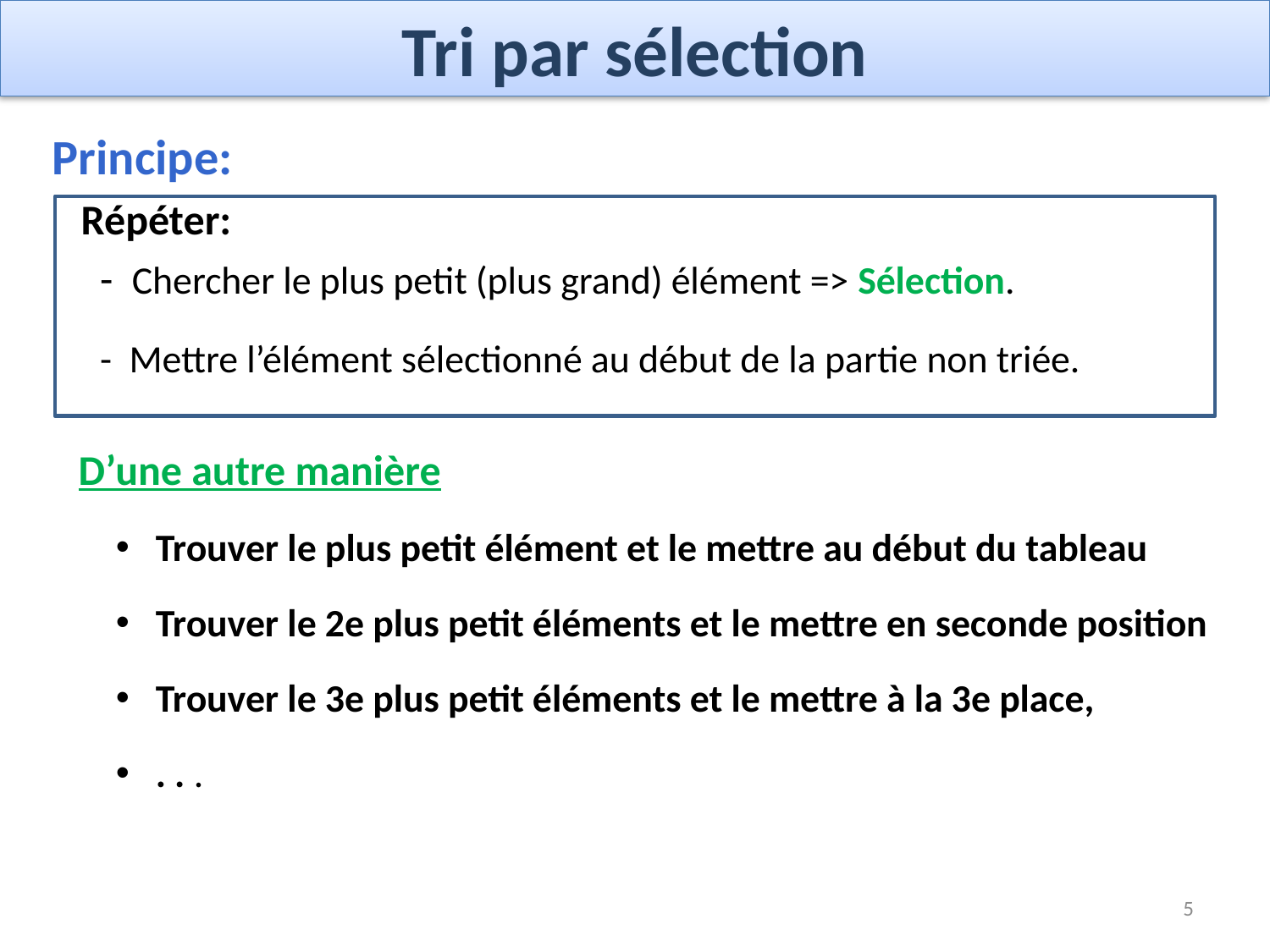

# Tri par sélection
Principe:
   Répéter:
	-  Chercher le plus petit (plus grand) élément => Sélection.
	-  Mettre l’élément sélectionné au début de la partie non triée.

   D’une autre manière
Trouver le plus petit élément et le mettre au début du tableau
Trouver le 2e plus petit éléments et le mettre en seconde position
Trouver le 3e plus petit éléments et le mettre à la 3e place,
. . .

5